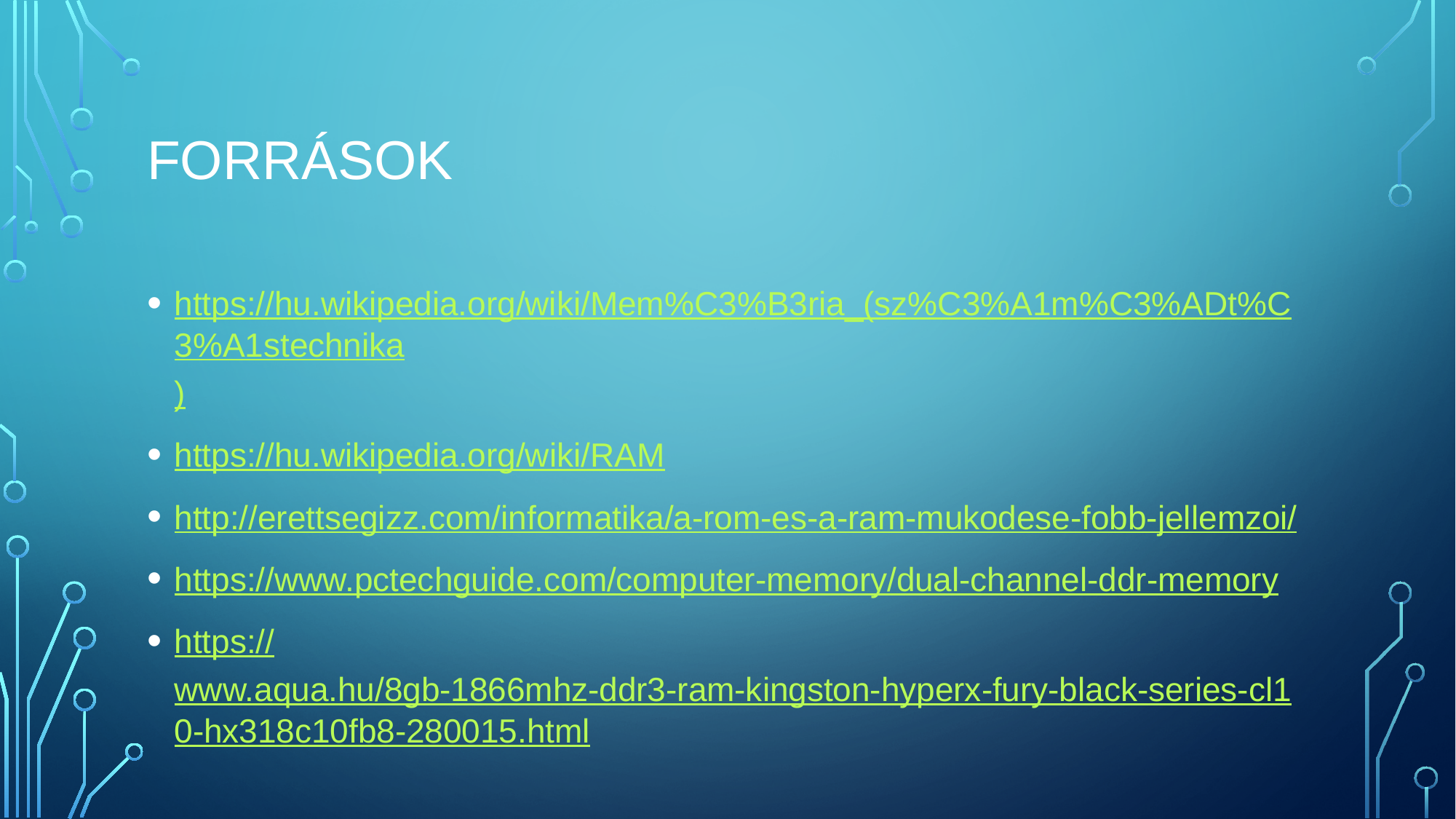

# Források
https://hu.wikipedia.org/wiki/Mem%C3%B3ria_(sz%C3%A1m%C3%ADt%C3%A1stechnika)
https://hu.wikipedia.org/wiki/RAM
http://erettsegizz.com/informatika/a-rom-es-a-ram-mukodese-fobb-jellemzoi/
https://www.pctechguide.com/computer-memory/dual-channel-ddr-memory
https://www.aqua.hu/8gb-1866mhz-ddr3-ram-kingston-hyperx-fury-black-series-cl10-hx318c10fb8-280015.html